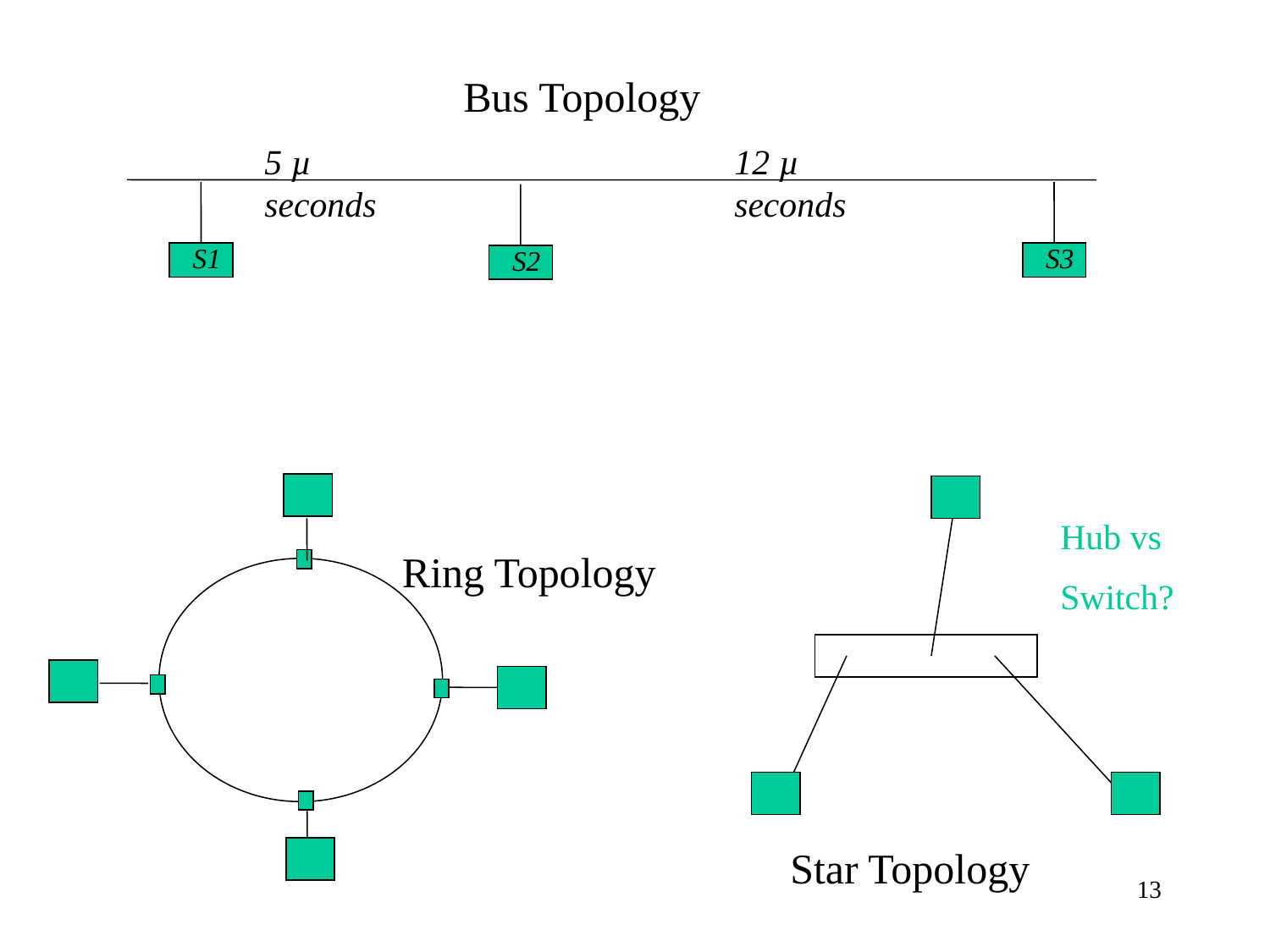

Bus Topology
5 µ seconds
12 µ seconds

S1
S3
S2

Hub vs
Switch?

Ring Topology

Star Topology

13